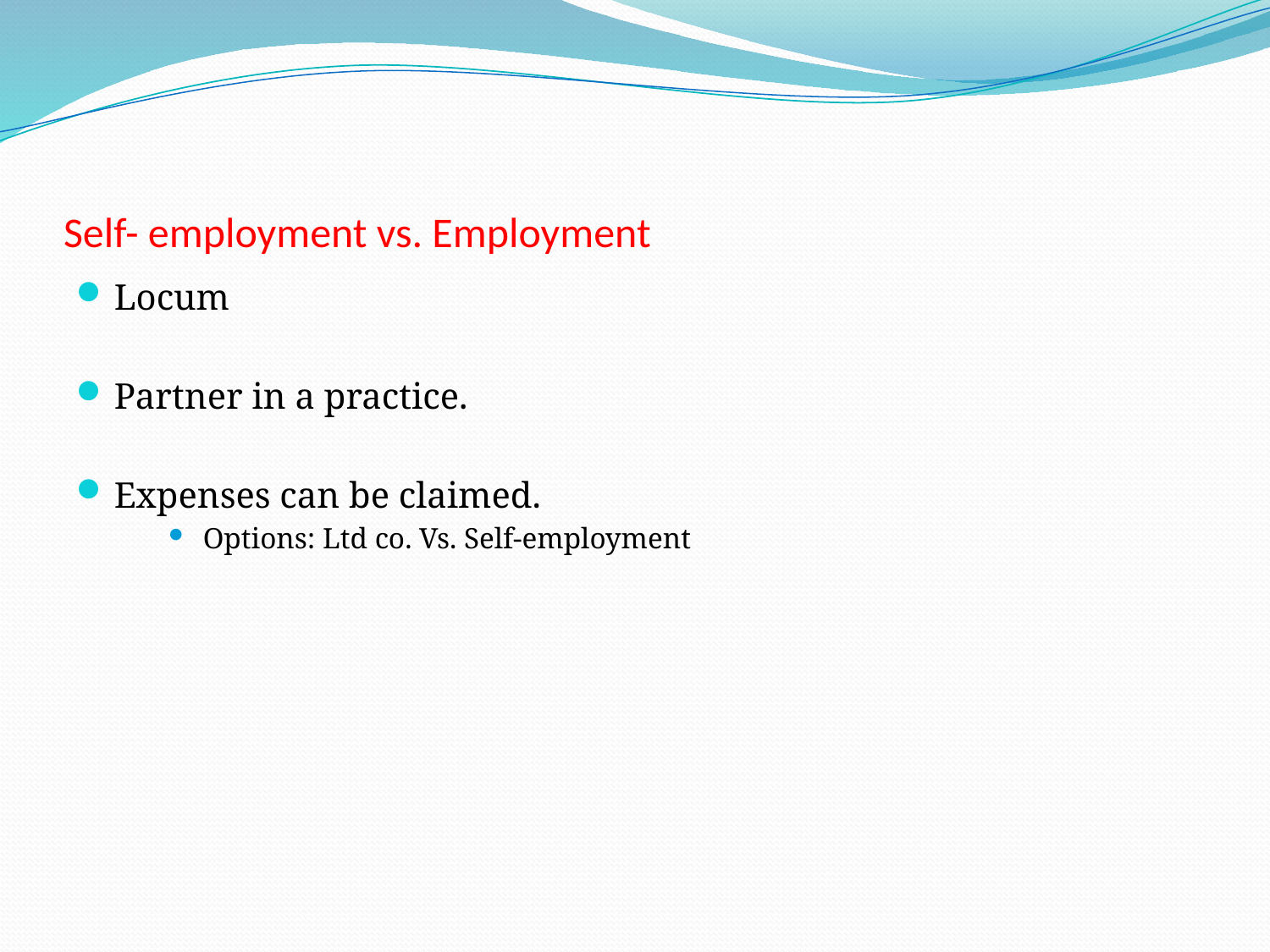

# Self- employment vs. Employment
Locum

Partner in a practice.

Expenses can be claimed.
Options: Ltd co. Vs. Self-employment